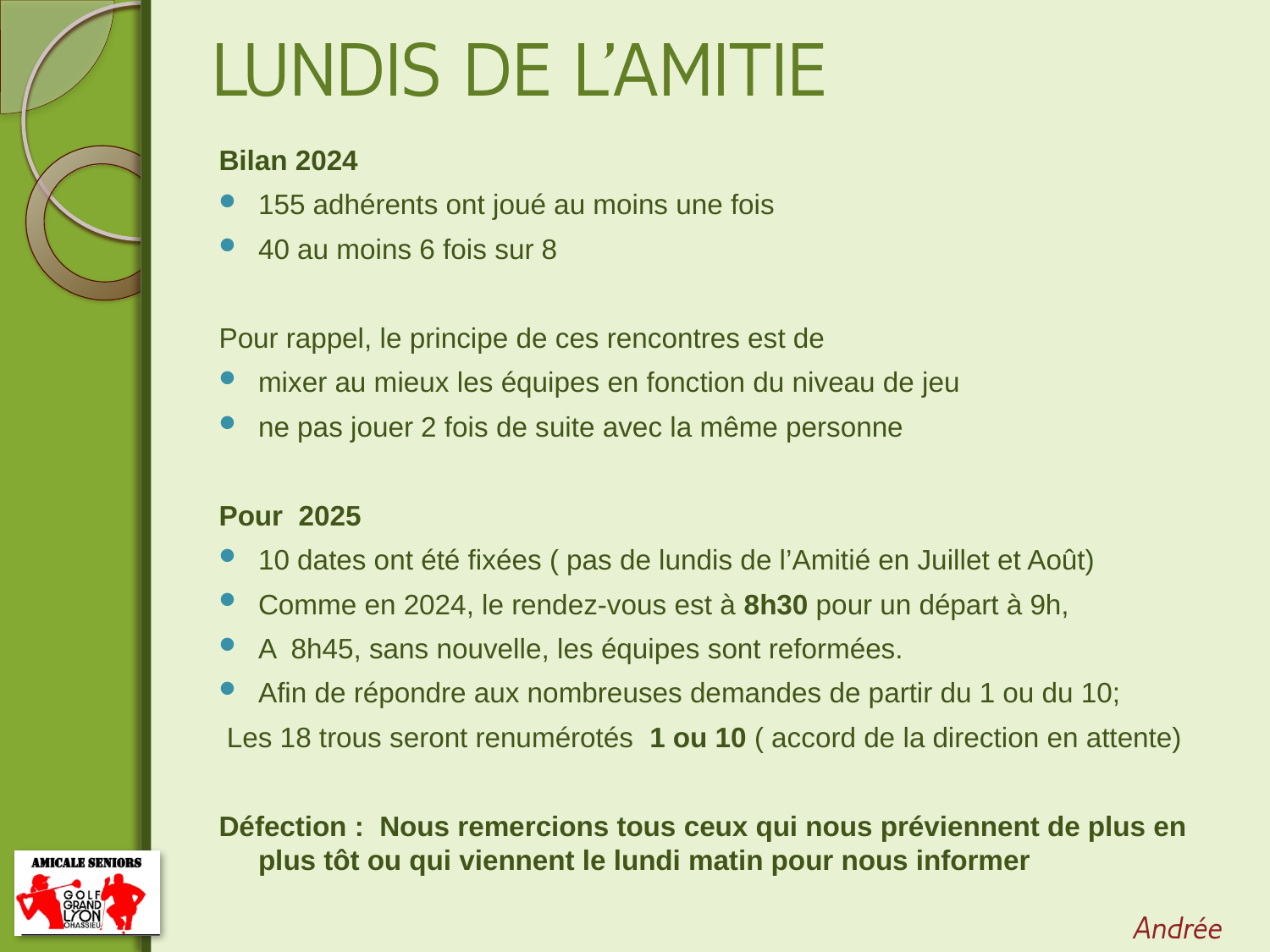

# LUNDIS DE L’AMITIE
Bilan 2024
155 adhérents ont joué au moins une fois
40 au moins 6 fois sur 8

Pour rappel, le principe de ces rencontres est de
mixer au mieux les équipes en fonction du niveau de jeu
ne pas jouer 2 fois de suite avec la même personne

Pour  2025
10 dates ont été fixées ( pas de lundis de l’Amitié en Juillet et Août)
Comme en 2024, le rendez-vous est à 8h30 pour un départ à 9h,
A  8h45, sans nouvelle, les équipes sont reformées.
Afin de répondre aux nombreuses demandes de partir du 1 ou du 10;
 Les 18 trous seront renumérotés  1 ou 10 ( accord de la direction en attente)

Défection :  Nous remercions tous ceux qui nous préviennent de plus en plus tôt ou qui viennent le lundi matin pour nous informer
Andrée